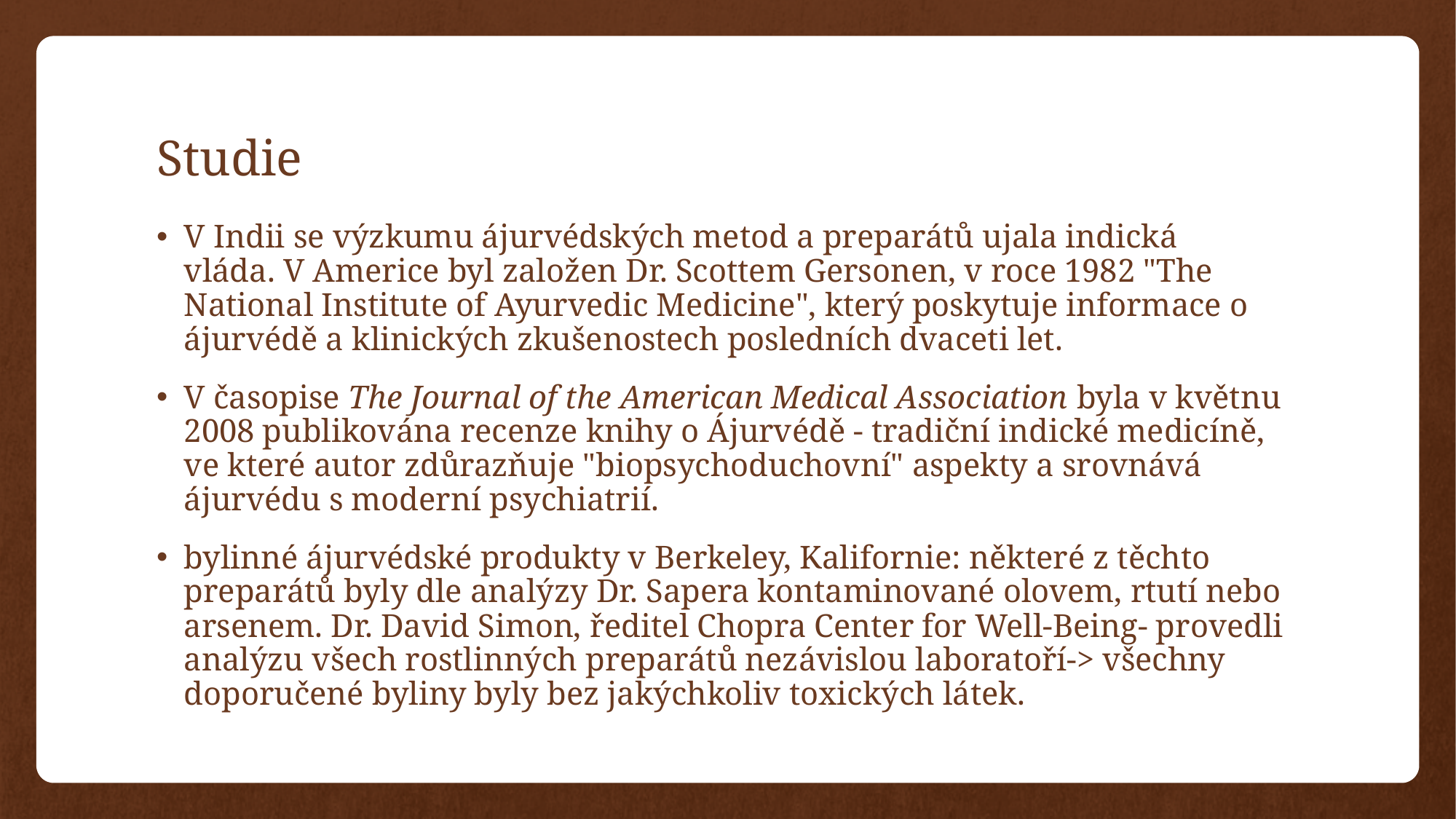

# Studie
V Indii se výzkumu ájurvédských metod a preparátů ujala indická vláda. V Americe byl založen Dr. Scottem Gersonen, v roce 1982 "The National Institute of Ayurvedic Medicine", který poskytuje informace o ájurvédě a klinických zkušenostech posledních dvaceti let.
V časopise The Journal of the American Medical Association byla v květnu 2008 publikována recenze knihy o Ájurvédě - tradiční indické medicíně, ve které autor zdůrazňuje "biopsychoduchovní" aspekty a srovnává ájurvédu s moderní psychiatrií.
bylinné ájurvédské produkty v Berkeley, Kalifornie: některé z těchto preparátů byly dle analýzy Dr. Sapera kontaminované olovem, rtutí nebo arsenem. Dr. David Simon, ředitel Chopra Center for Well-Being- provedli analýzu všech rostlinných preparátů nezávislou laboratoří-> všechny doporučené byliny byly bez jakýchkoliv toxických látek.